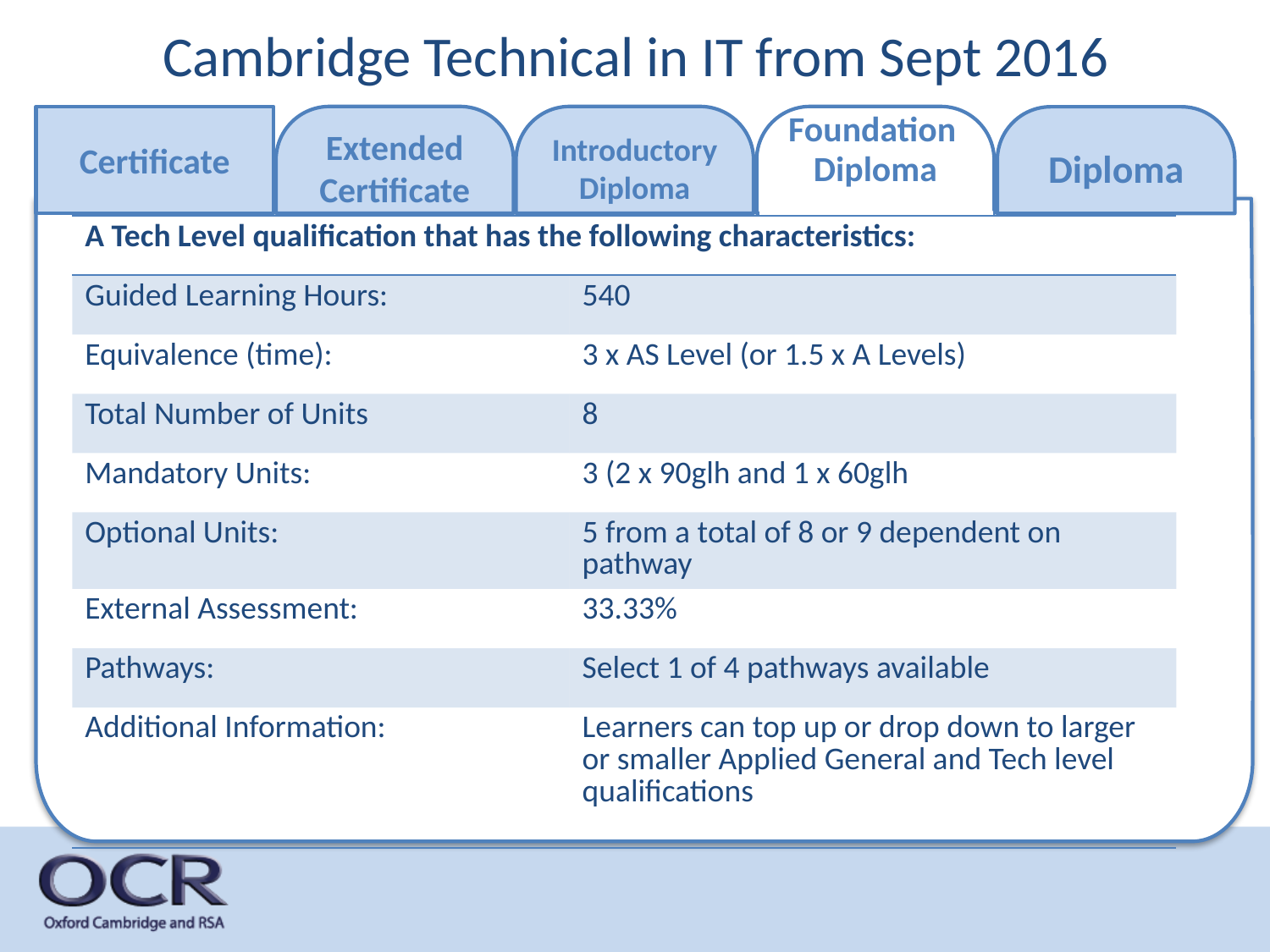

# Cambridge Technical in IT from Sept 2016

Introductory Diploma
Diploma
Certificate
Extended Certificate
Diploma

Foundation

| A Tech Level qualification that has the following characteristics: |  |
| --- | --- |
| Guided Learning Hours: | 540 |
| Equivalence (time): | 3 x AS Level (or 1.5 x A Levels) |
| Total Number of Units | 8 |
| Mandatory Units: | 3 (2 x 90glh and 1 x 60glh |
| Optional Units: | 5 from a total of 8 or 9 dependent on pathway |
| External Assessment: | 33.33% |
| Pathways: | Select 1 of 4 pathways available |
| Additional Information: | Learners can top up or drop down to larger or smaller Applied General and Tech level qualifications |